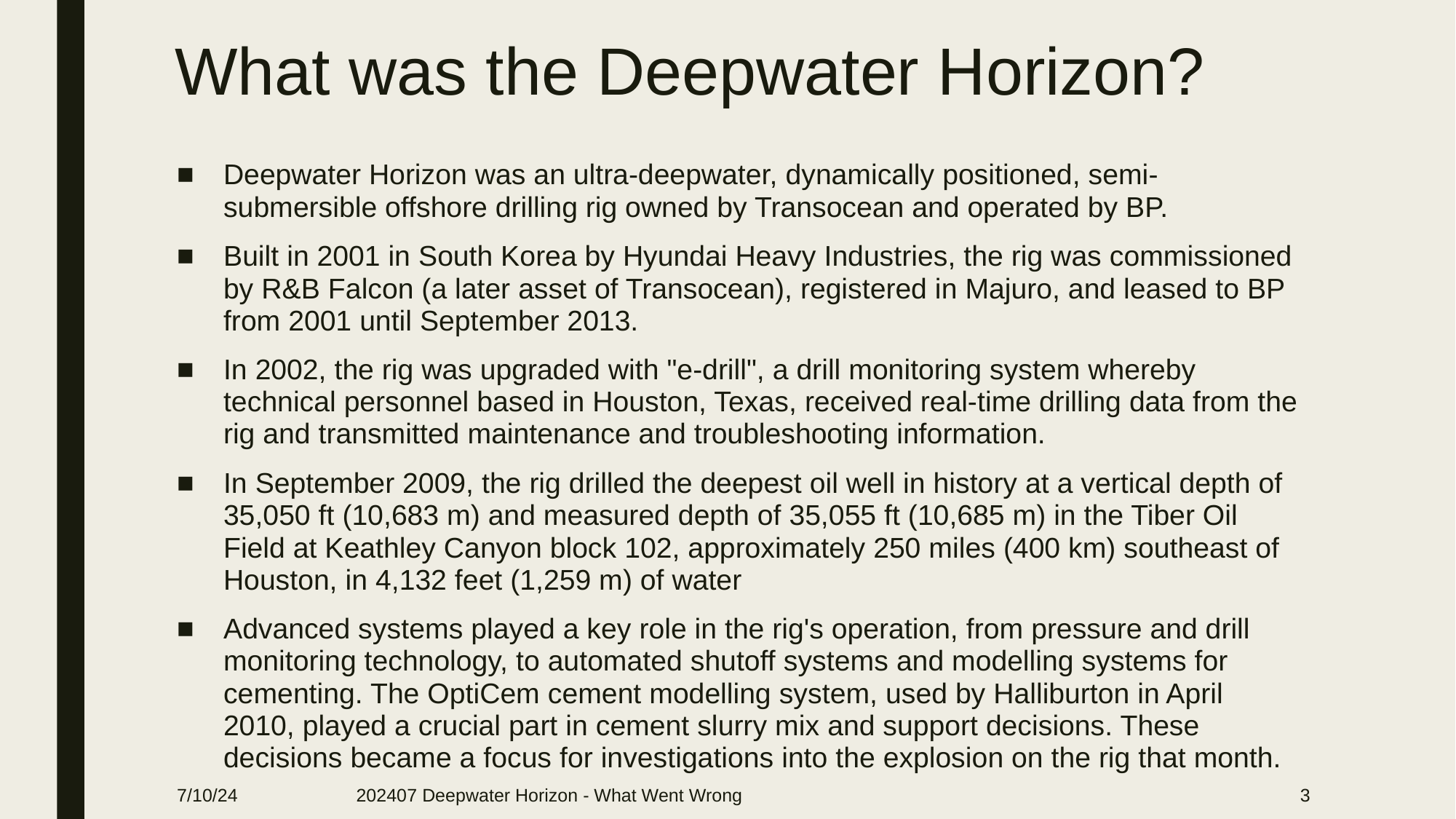

# What was the Deepwater Horizon?
Deepwater Horizon was an ultra-deepwater, dynamically positioned, semi-submersible offshore drilling rig owned by Transocean and operated by BP.
Built in 2001 in South Korea by Hyundai Heavy Industries, the rig was commissioned by R&B Falcon (a later asset of Transocean), registered in Majuro, and leased to BP from 2001 until September 2013.
In 2002, the rig was upgraded with "e-drill", a drill monitoring system whereby technical personnel based in Houston, Texas, received real-time drilling data from the rig and transmitted maintenance and troubleshooting information.
In September 2009, the rig drilled the deepest oil well in history at a vertical depth of 35,050 ft (10,683 m) and measured depth of 35,055 ft (10,685 m) in the Tiber Oil Field at Keathley Canyon block 102, approximately 250 miles (400 km) southeast of Houston, in 4,132 feet (1,259 m) of water
Advanced systems played a key role in the rig's operation, from pressure and drill monitoring technology, to automated shutoff systems and modelling systems for cementing. The OptiCem cement modelling system, used by Halliburton in April 2010, played a crucial part in cement slurry mix and support decisions. These decisions became a focus for investigations into the explosion on the rig that month.

7/10/24
202407 Deepwater Horizon - What Went Wrong
3